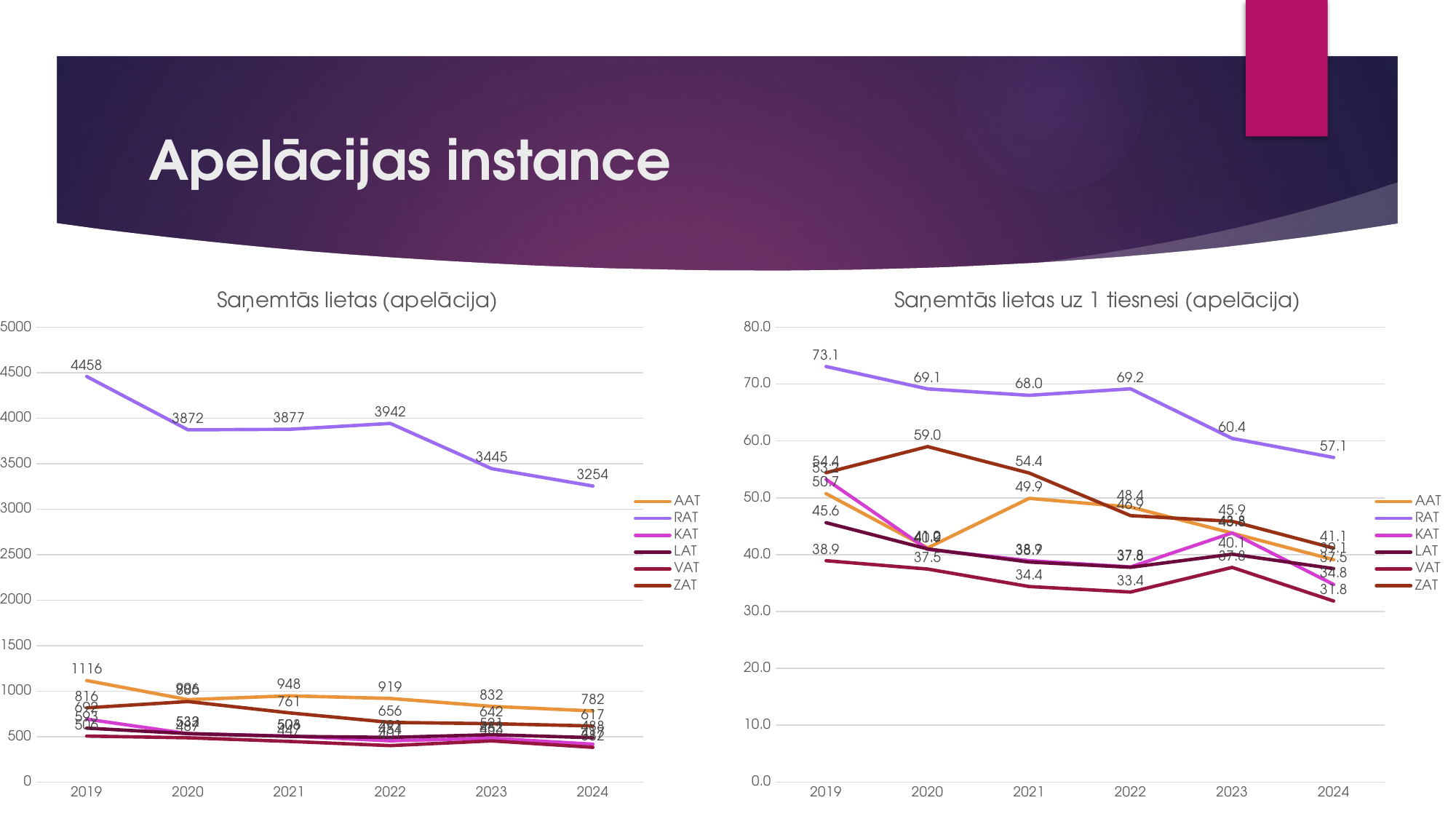

# Apelācijas instance

### Chart:

| Category | AAT | RAT | KAT | LAT | VAT | ZAT |
|---|---|---|---|---|---|---|
| 2019 | 1116.0 | 4458.0 | 692.0 | 593.0 | 506.0 | 816.0 |
| 2020 | 906.0 | 3872.0 | 532.0 | 533.0 | 487.0 | 885.0 |
| 2021 | 948.0 | 3877.0 | 506.0 | 503.0 | 447.0 | 761.0 |
| 2022 | 919.0 | 3942.0 | 454.0 | 491.0 | 401.0 | 656.0 |
| 2023 | 832.0 | 3445.0 | 482.0 | 521.0 | 453.0 | 642.0 |
| 2024 | 782.0 | 3254.0 | 417.0 | 488.0 | 382.0 | 617.0 |

### Chart:

| Category | AAT | RAT | KAT | LAT | VAT | ZAT |
|---|---|---|---|---|---|---|
| 2019 | 50.72727272727273 | 73.08196721311475 | 53.23076923076923 | 45.61538461538461 | 38.92307692307692 | 54.4 |
| 2020 | 41.18181818181818 | 69.14285714285714 | 40.92307692307692 | 41.0 | 37.46153846153846 | 59.0 |
| 2021 | 49.89473684210526 | 68.01754385964912 | 38.92307692307692 | 38.69230769230769 | 34.38461538461539 | 54.357142857142854 |
| 2022 | 48.36842105263158 | 69.15789473684211 | 37.833333333333336 | 37.76923076923077 | 33.416666666666664 | 46.857142857142854 |
| 2023 | 43.78947368421053 | 60.43859649122807 | 43.81818181818182 | 40.07692307692308 | 37.75 | 45.857142857142854 |
| 2024 | 39.1 | 57.08771929824562 | 34.75 | 37.53846153846154 | 31.833333333333332 | 41.13333333333333 |